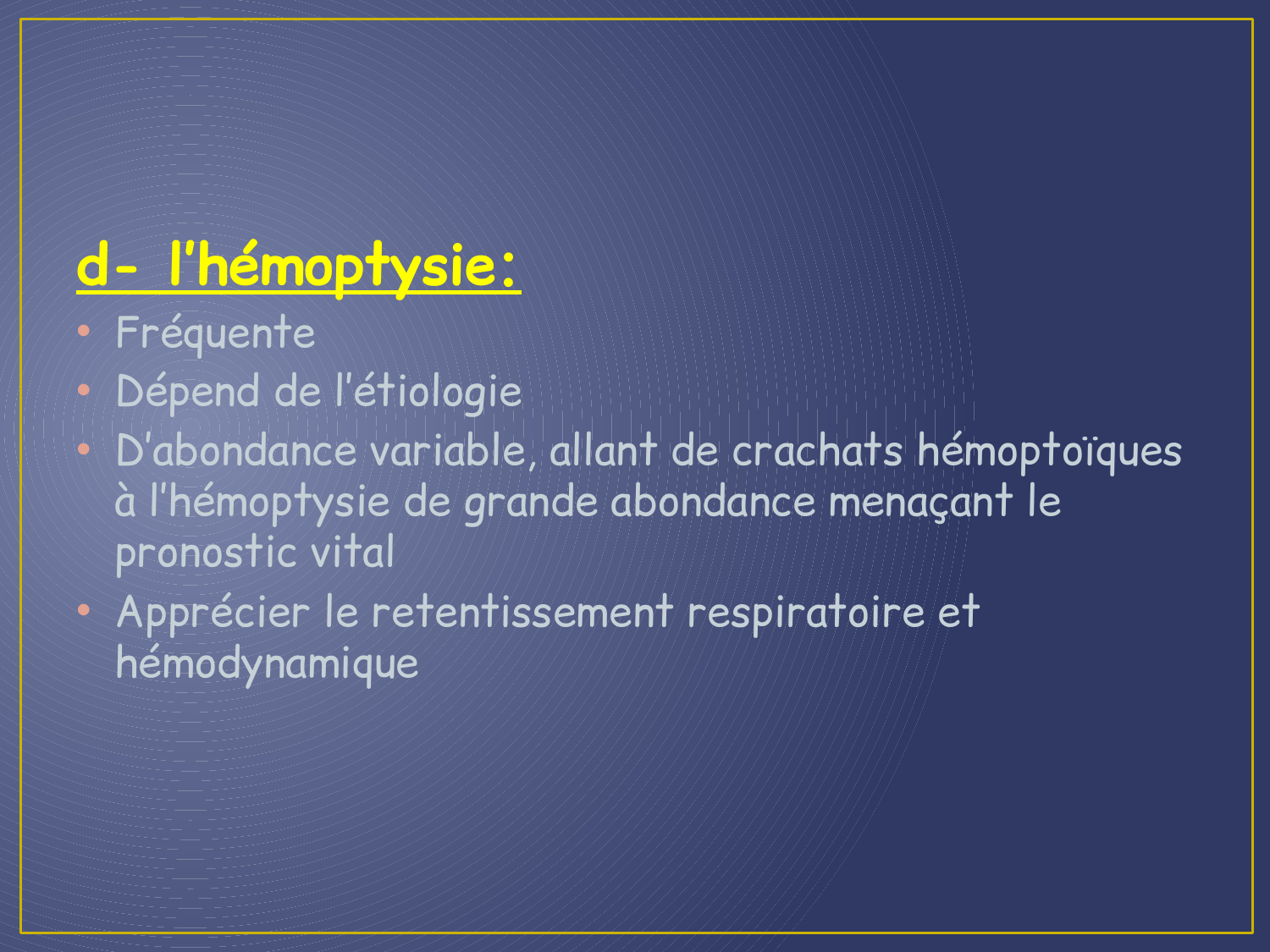

d- l’hémoptysie:
Fréquente
Dépend de l’étiologie
D’abondance variable, allant de crachats hémoptoïques à l’hémoptysie de grande abondance menaçant le pronostic vital
Apprécier le retentissement respiratoire et hémodynamique